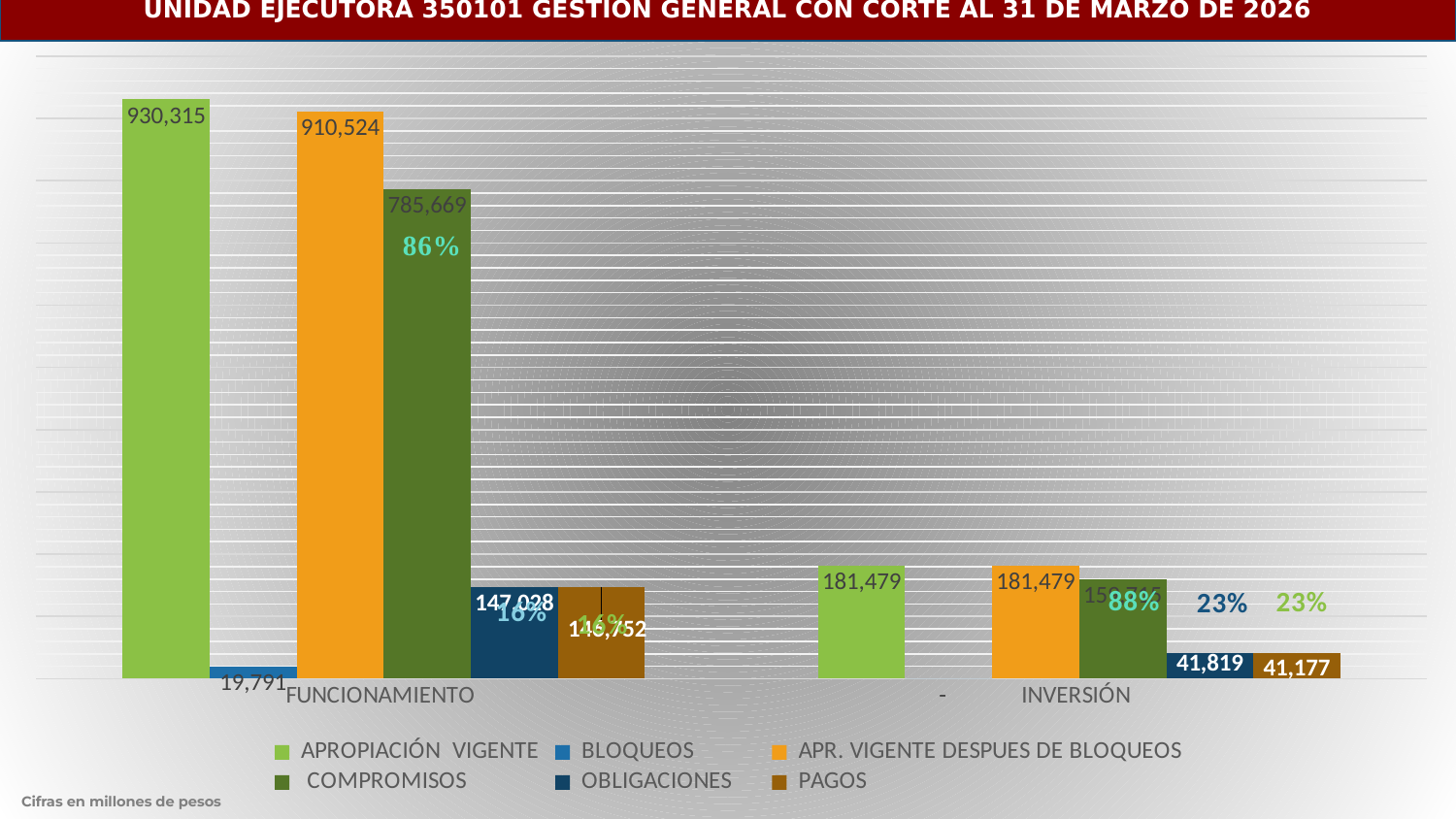

GRÁFICA EJECUCIÓN PRESUPUESTAL ACUMULADA
UNIDAD EJECUTORA 350101 GESTIÓN GENERAL CON CORTE AL 31 DE MARZO DE 2026

### Chart

| Category |  APROPIACIÓN  VIGENTE |  BLOQUEOS  |  APR. VIGENTE DESPUES DE BLOQUEOS  |   COMPROMISOS     |  OBLIGACIONES     |  PAGOS        |
|---|---|---|---|---|---|---|
| FUNCIONAMIENTO  | 930315.170216 | 19790.675153 | 910524.495063 | 785669.44397423 | 147027.53293264002 | 146752.35936664 |
| INVERSIÓN  | 181478.630061 | 0.0 | 181478.630061 | 159715.40011960999 | 41819.04381949 | 41177.11758149 |
Cifras en millones de pesos